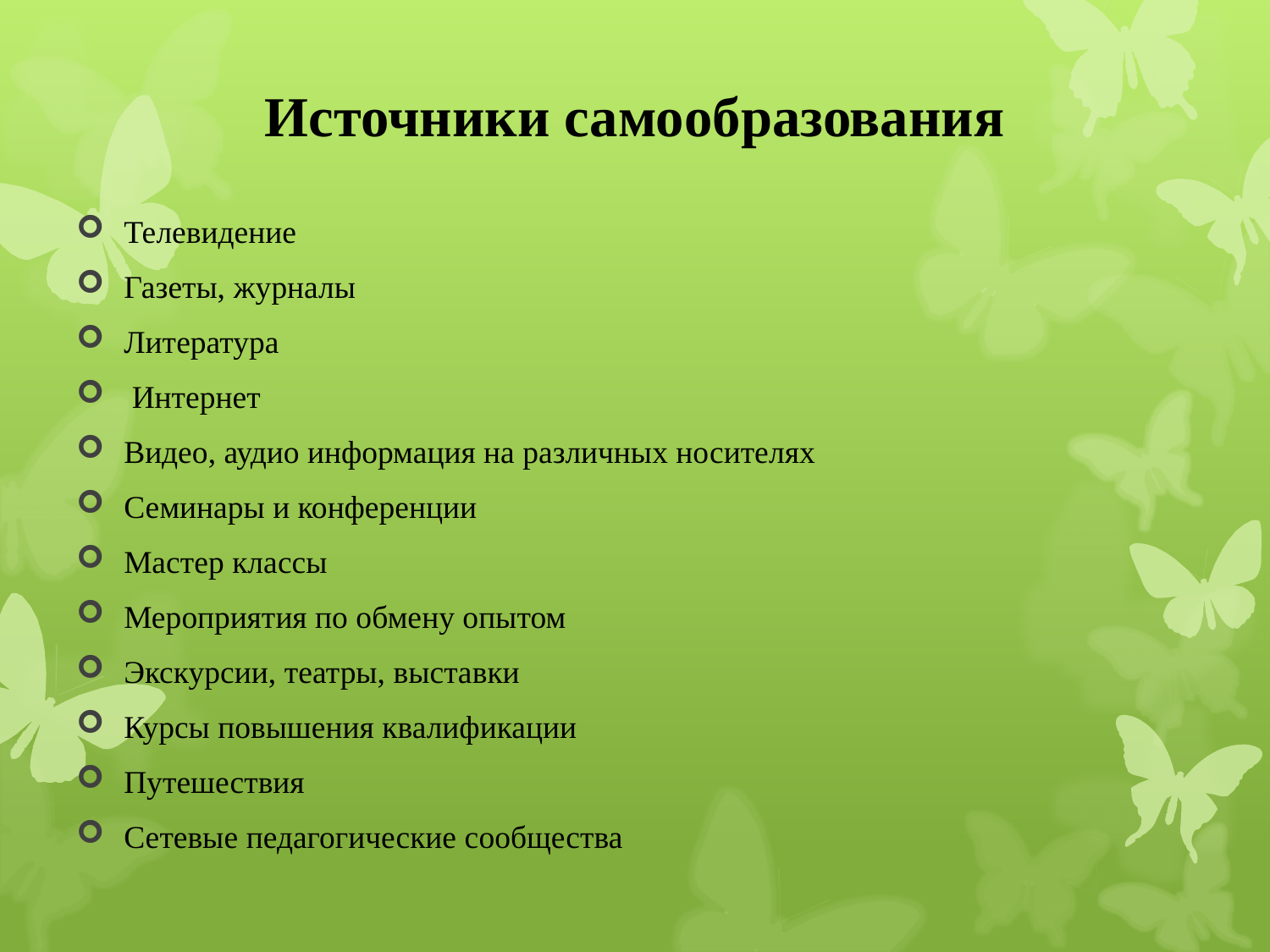

# Источники самообразования
Телевидение
Газеты, журналы
Литература
 Интернет
Видео, аудио информация на различных носителях
Семинары и конференции
Мастер классы
Мероприятия по обмену опытом
Экскурсии, театры, выставки
Курсы повышения квалификации
Путешествия
Сетевые педагогические сообщества